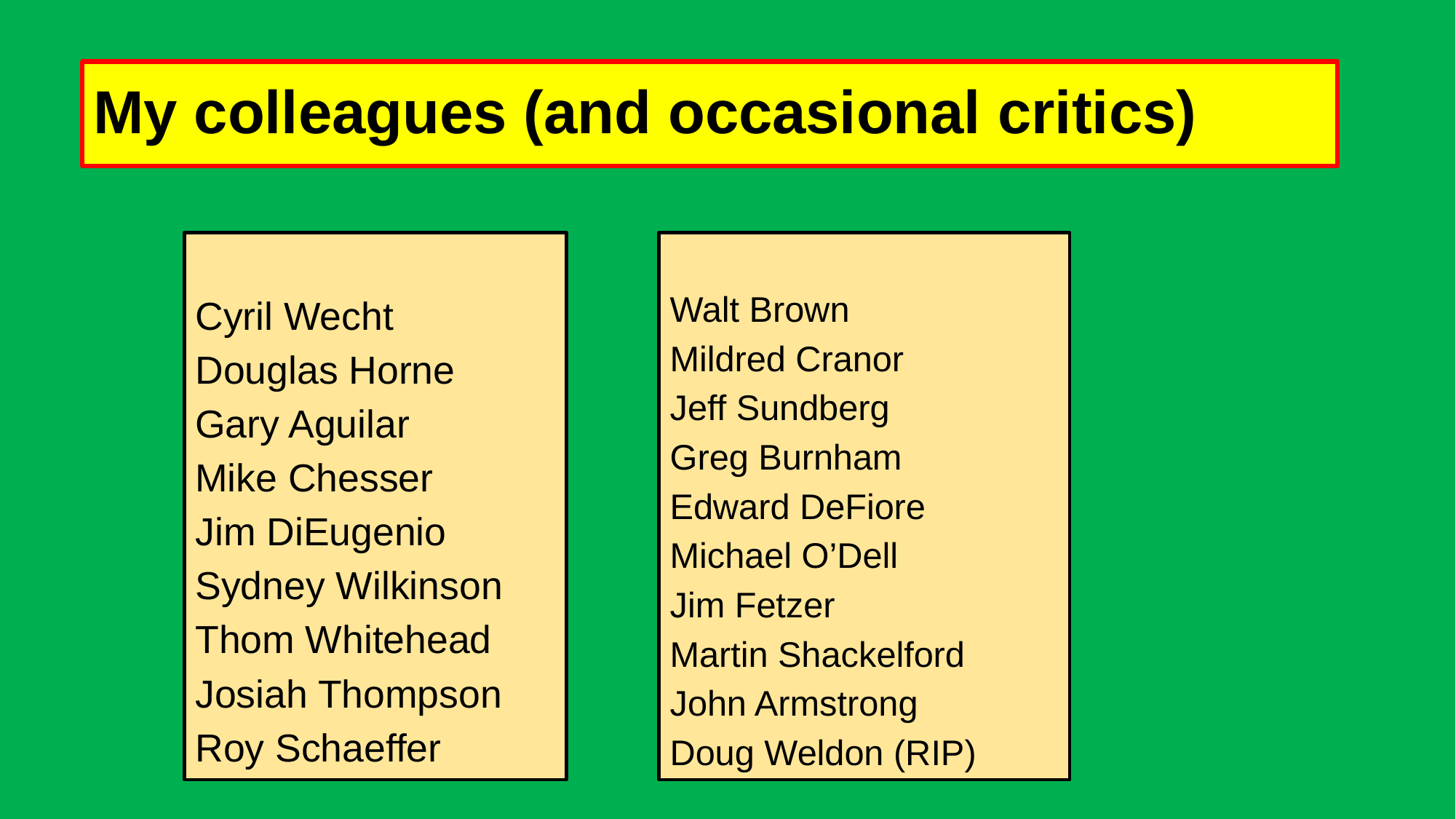

# My colleagues (and occasional critics)

Cyril Wecht
Douglas Horne
Gary Aguilar
Mike Chesser
Jim DiEugenio
Sydney Wilkinson
Thom Whitehead
Josiah Thompson
Roy Schaeffer

Walt Brown
Mildred Cranor
Jeff Sundberg
Greg Burnham
Edward DeFiore
Michael O’Dell
Jim Fetzer
Martin Shackelford
John Armstrong
Doug Weldon (RIP)